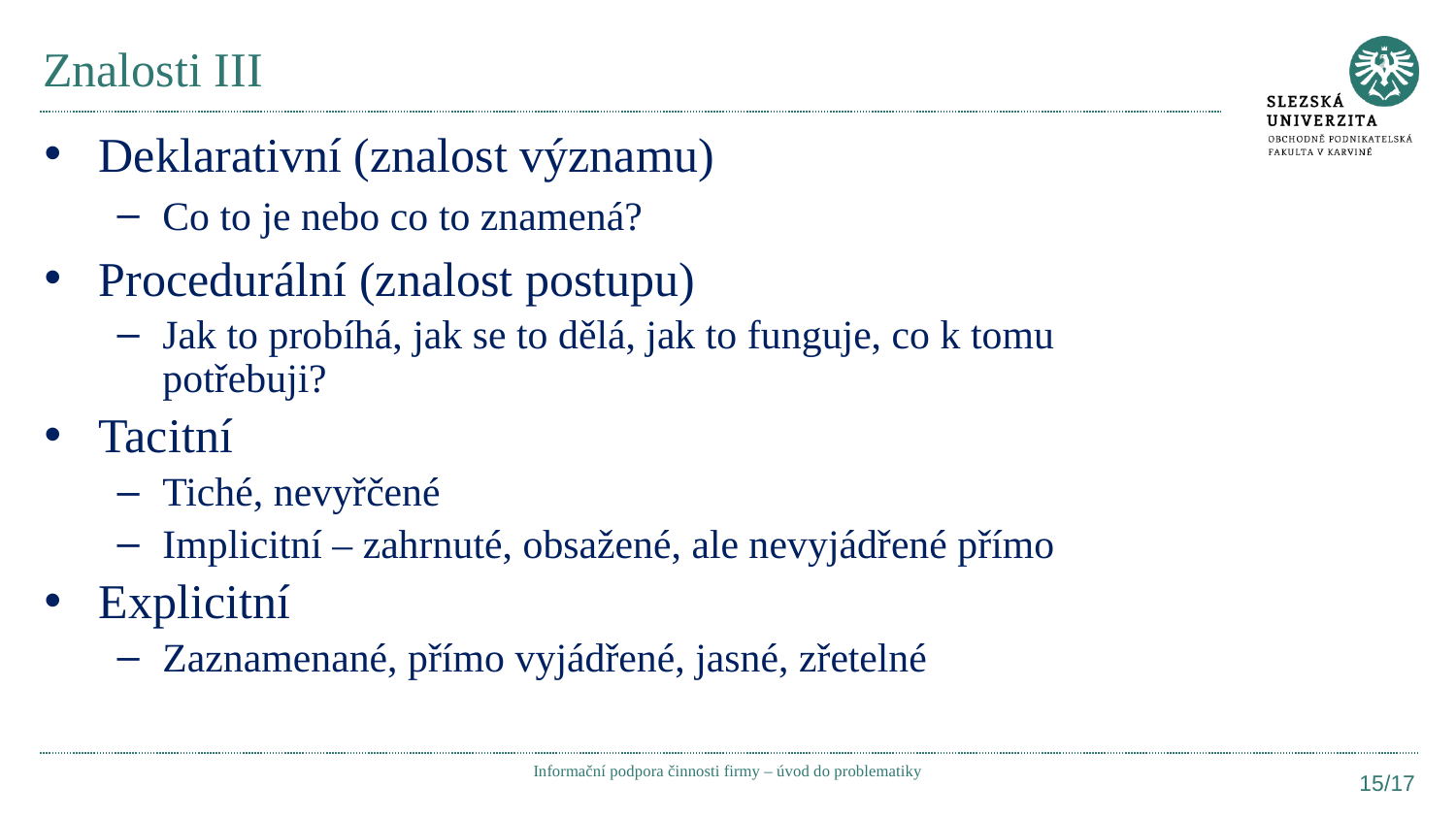

# Znalosti III
Deklarativní (znalost významu)
Co to je nebo co to znamená?
Procedurální (znalost postupu)
Jak to probíhá, jak se to dělá, jak to funguje, co k tomu potřebuji?
Tacitní
Tiché, nevyřčené
Implicitní – zahrnuté, obsažené, ale nevyjádřené přímo
Explicitní
Zaznamenané, přímo vyjádřené, jasné, zřetelné
Informační podpora činnosti firmy – úvod do problematiky
15/17